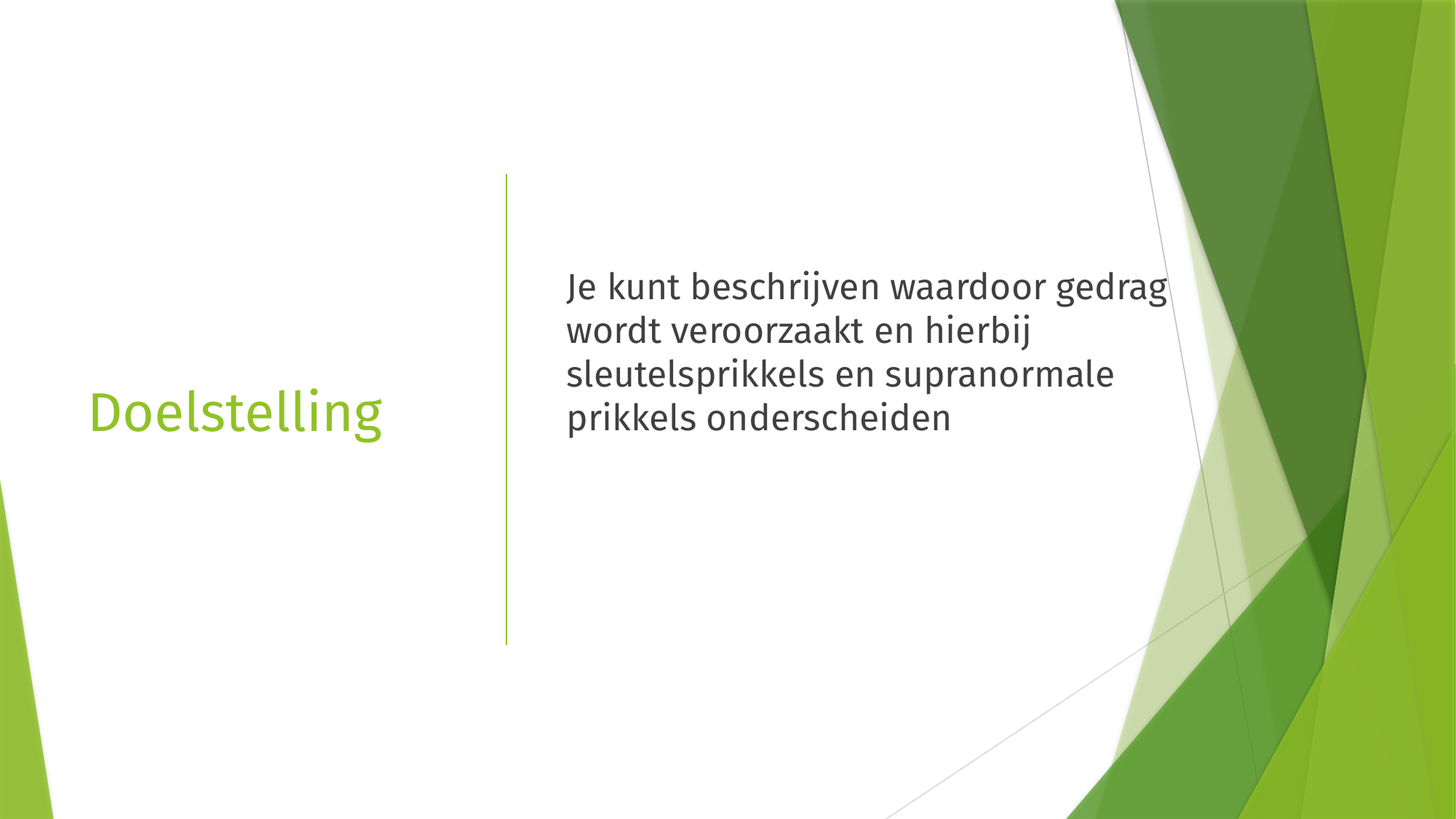

# Doelstelling
Je kunt beschrijven waardoor gedrag wordt veroorzaakt en hierbij sleutelsprikkels en supranormale prikkels onderscheiden